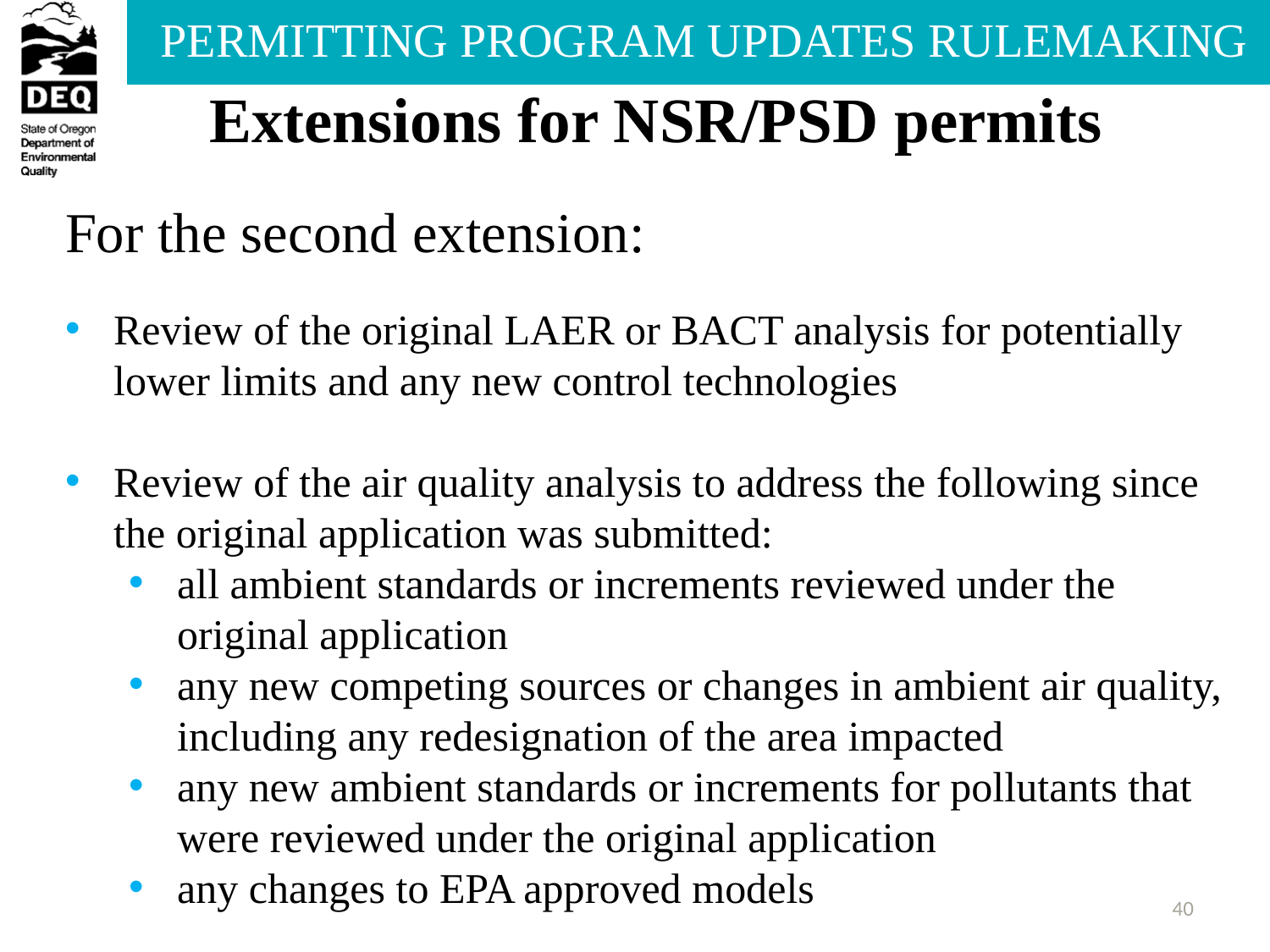

# Extensions for NSR/PSD permits
For the second extension:

Review of the original LAER or BACT analysis for potentially lower limits and any new control technologies

Review of the air quality analysis to address the following since the original application was submitted:
all ambient standards or increments reviewed under the original application
any new competing sources or changes in ambient air quality, including any redesignation of the area impacted
any new ambient standards or increments for pollutants that were reviewed under the original application
any changes to EPA approved models
40